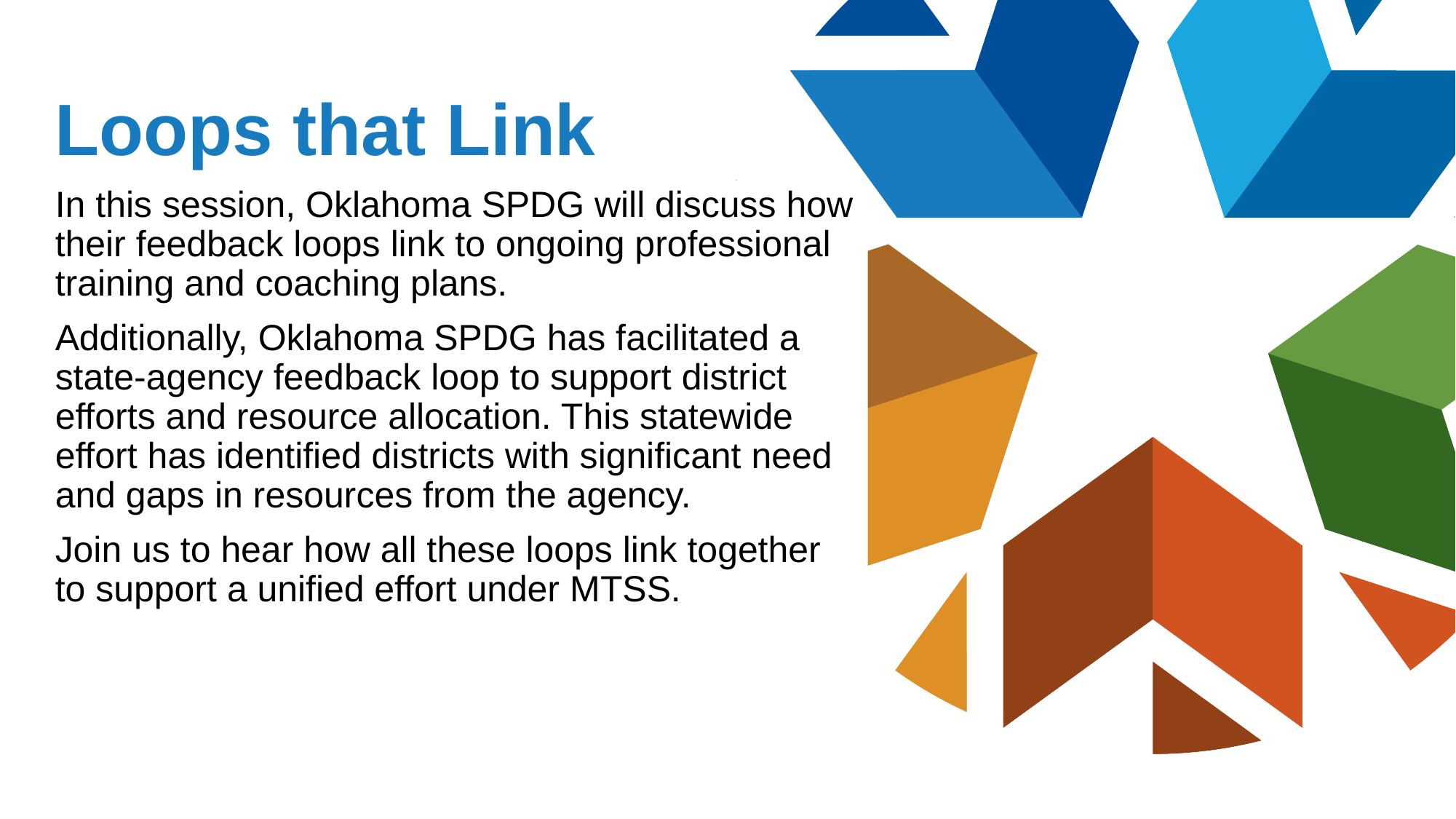

# Loops that Link
In this session, Oklahoma SPDG will discuss how their feedback loops link to ongoing professional training and coaching plans.
Additionally, Oklahoma SPDG has facilitated a state-agency feedback loop to support district efforts and resource allocation. This statewide effort has identified districts with significant need and gaps in resources from the agency.
Join us to hear how all these loops link together to support a unified effort under MTSS.